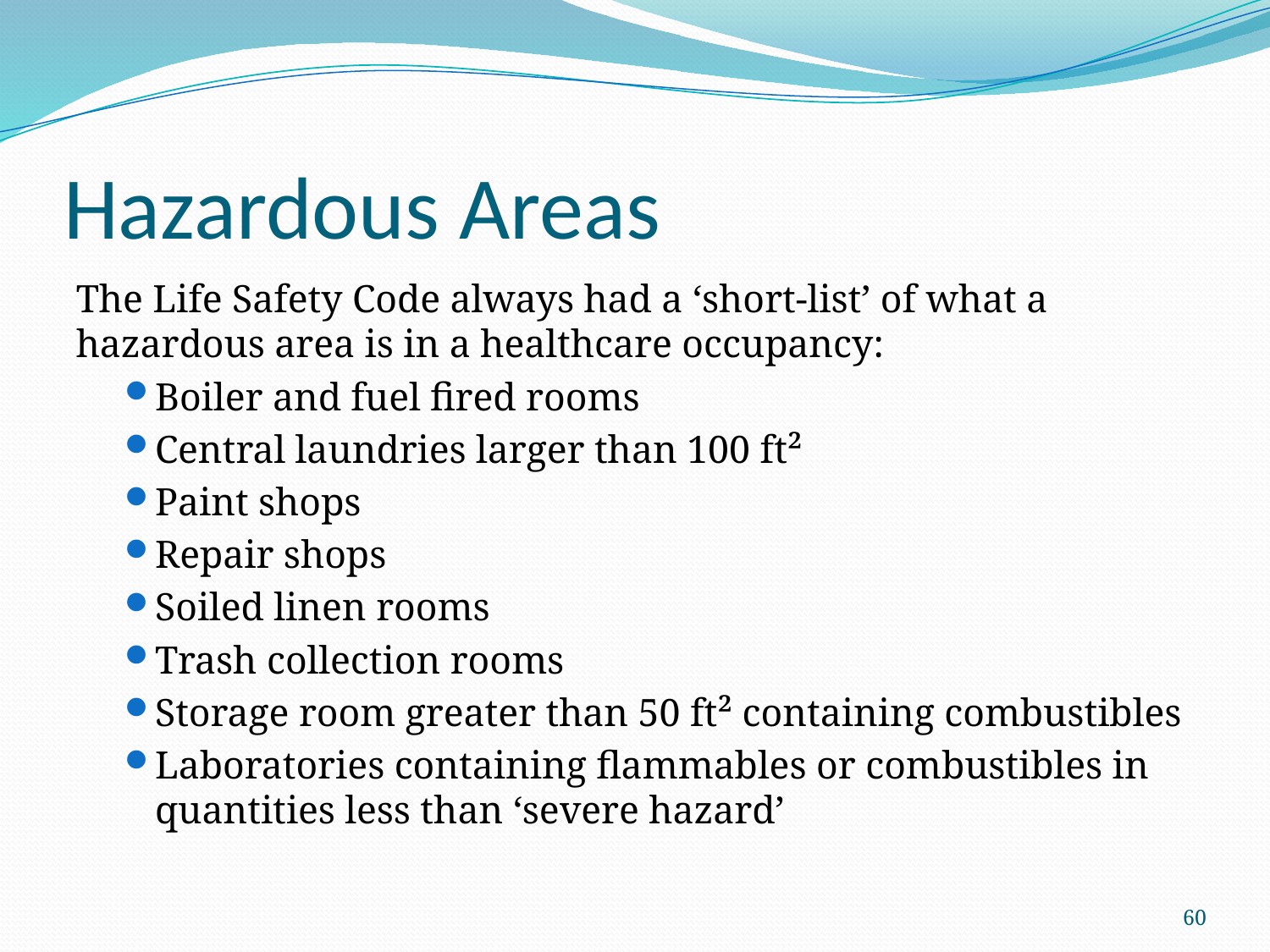

# Hazardous Areas
The Life Safety Code always had a ‘short-list’ of what a hazardous area is in a healthcare occupancy:
Boiler and fuel fired rooms
Central laundries larger than 100 ft²
Paint shops
Repair shops
Soiled linen rooms
Trash collection rooms
Storage room greater than 50 ft² containing combustibles
Laboratories containing flammables or combustibles in quantities less than ‘severe hazard’
60